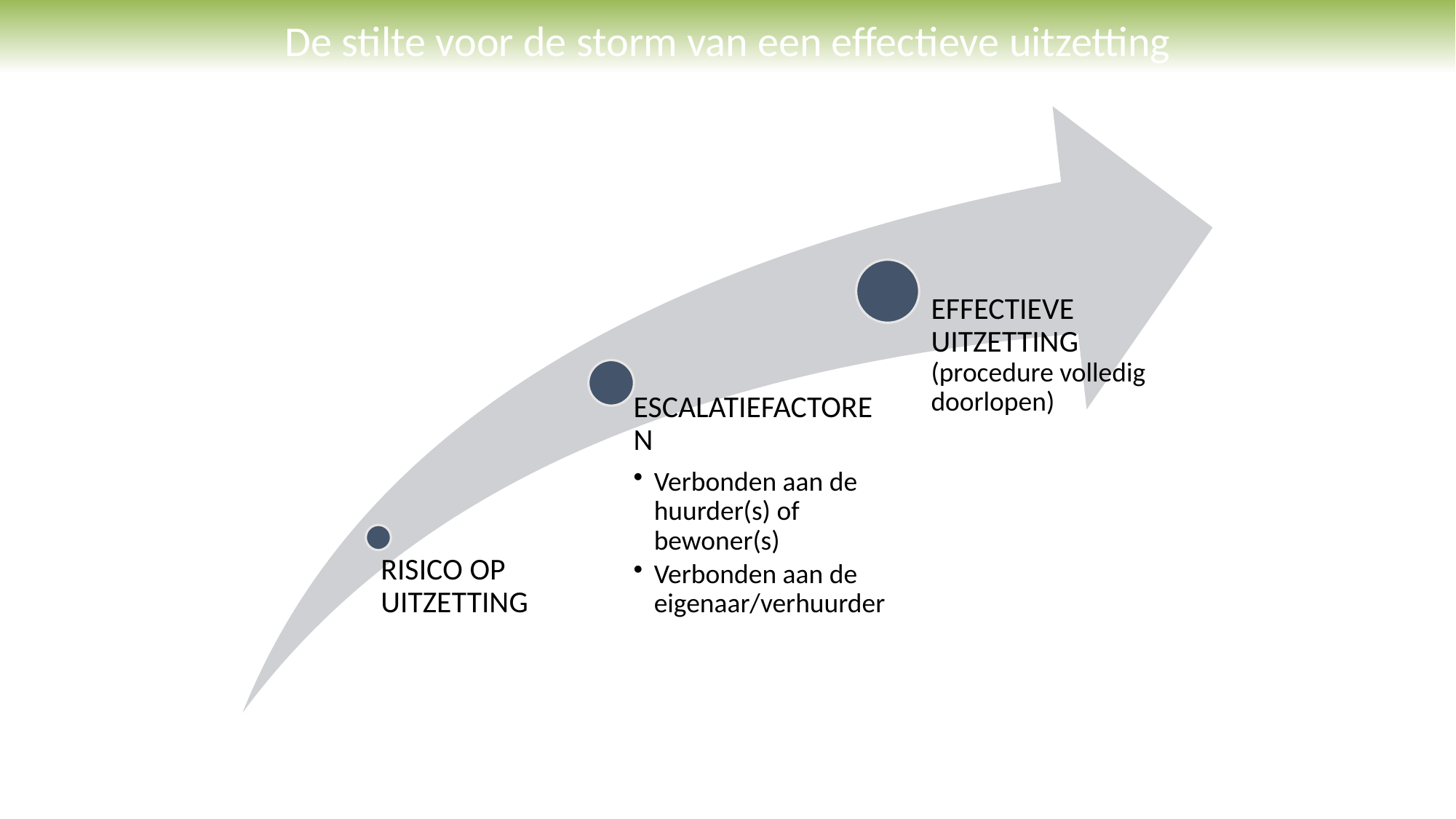

# De stilte voor de storm van een effectieve uitzetting
RISICO OP UITZETTING
ESCALATIEFACTOREN
Verbonden aan de huurder(s) of bewoner(s)
Verbonden aan de eigenaar/verhuurder
EFFECTIEVE UITZETTING (procedure volledig doorlopen)